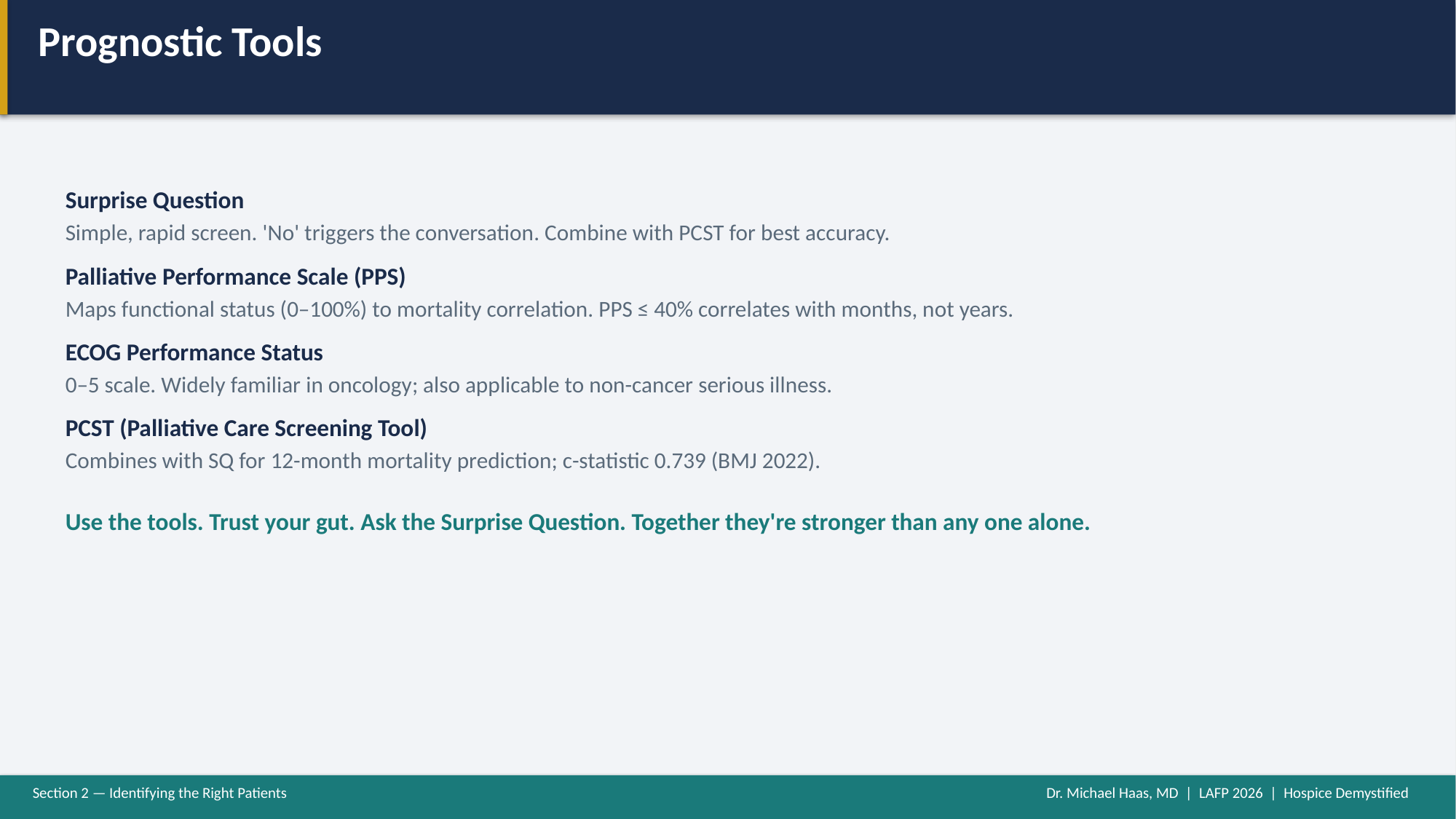

Prognostic Tools

Surprise Question
Simple, rapid screen. 'No' triggers the conversation. Combine with PCST for best accuracy.
Palliative Performance Scale (PPS)
Maps functional status (0–100%) to mortality correlation. PPS ≤ 40% correlates with months, not years.
ECOG Performance Status
0–5 scale. Widely familiar in oncology; also applicable to non-cancer serious illness.
PCST (Palliative Care Screening Tool)
Combines with SQ for 12-month mortality prediction; c-statistic 0.739 (BMJ 2022).

Use the tools. Trust your gut. Ask the Surprise Question. Together they're stronger than any one alone.

Section 2 — Identifying the Right Patients
Dr. Michael Haas, MD  |  LAFP 2026  |  Hospice Demystified